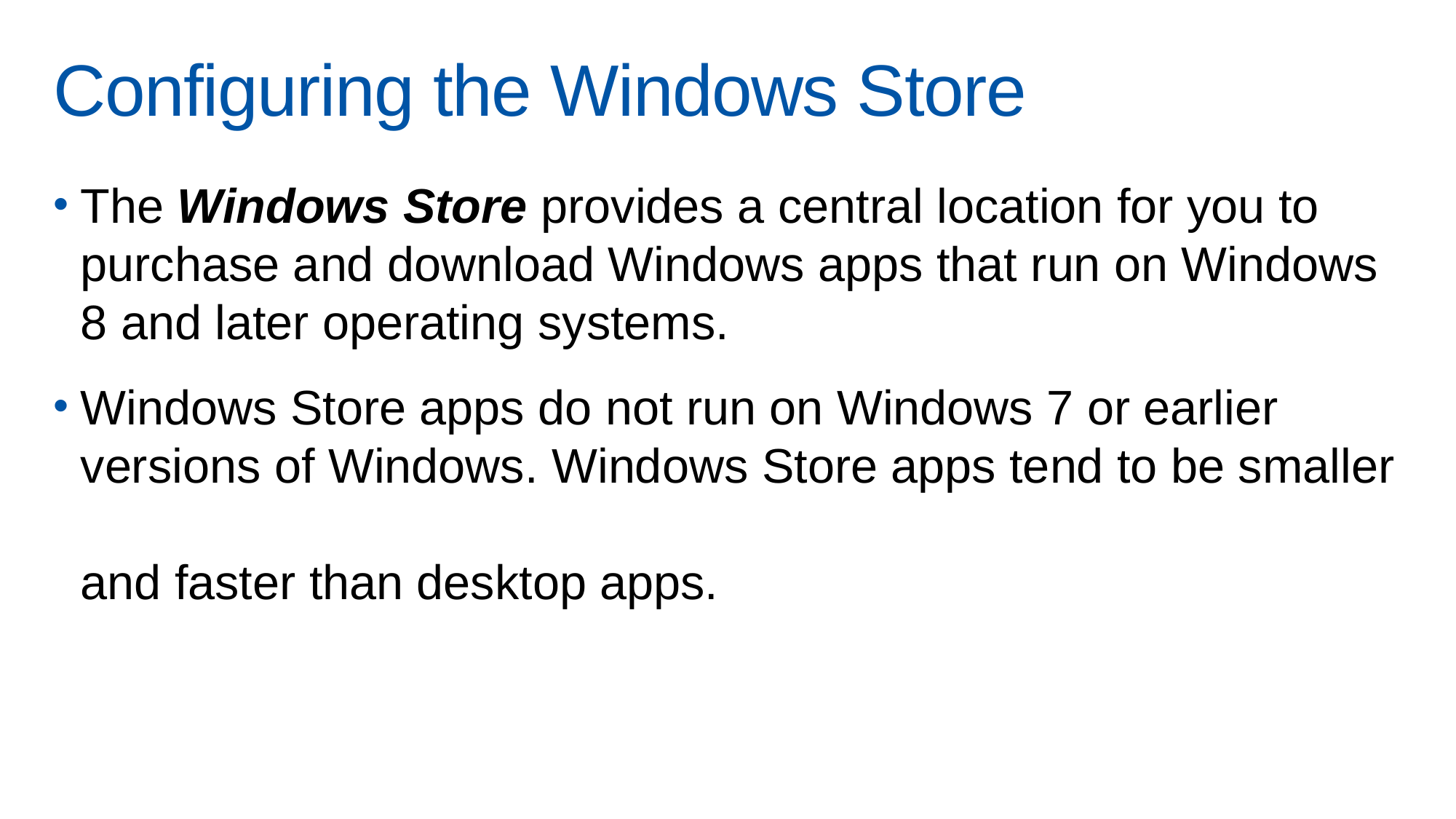

# Configuring the Windows Store
The Windows Store provides a central location for you to purchase and download Windows apps that run on Windows 8 and later operating systems.
Windows Store apps do not run on Windows 7 or earlier versions of Windows. Windows Store apps tend to be smaller
and faster than desktop apps.